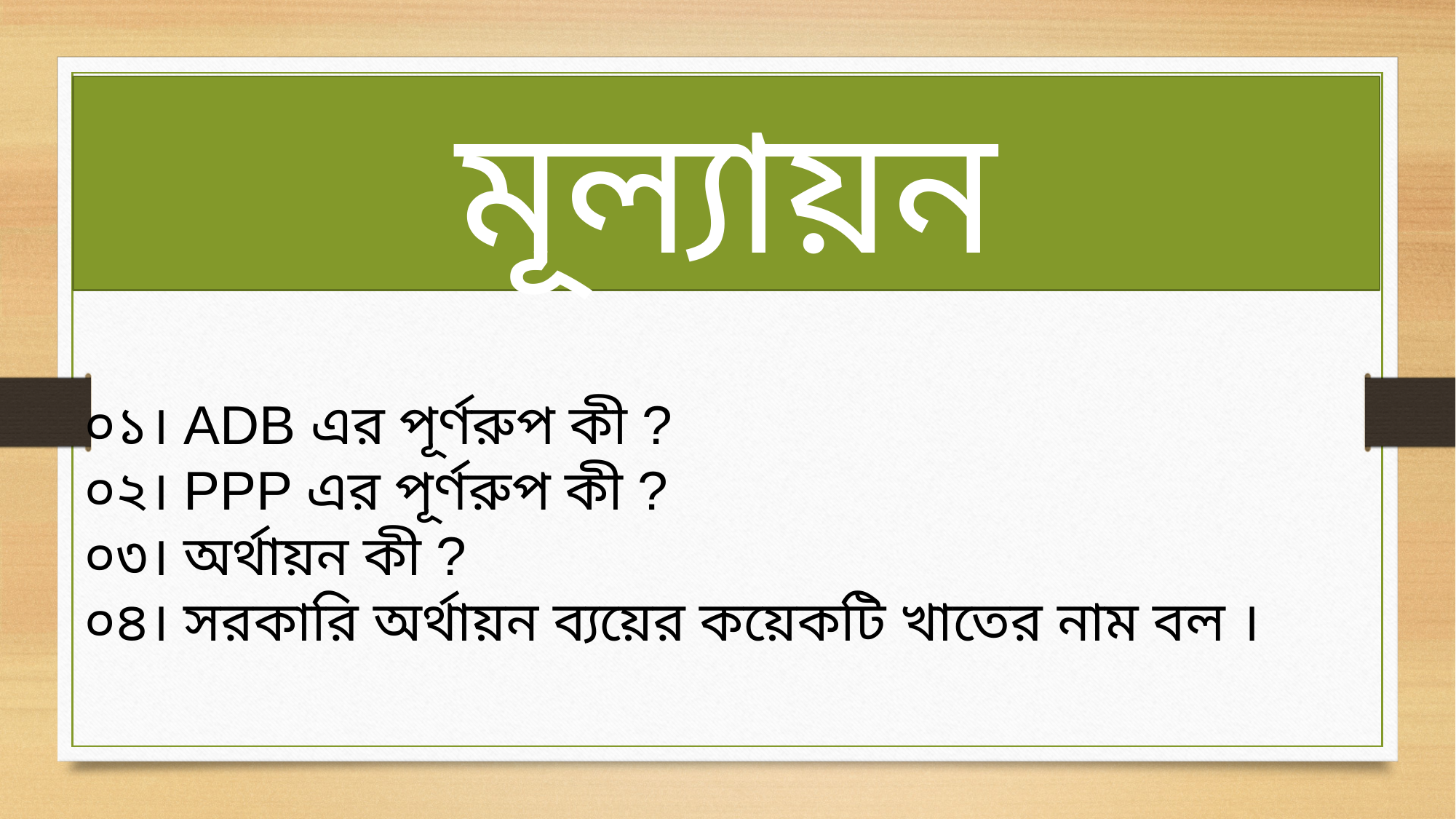

মূল্যায়ন
০১। ADB এর পূর্ণরুপ কী ?
০২। PPP এর পূর্ণরুপ কী ?
০৩। অর্থায়ন কী ?
০৪। সরকারি অর্থায়ন ব্যয়ের কয়েকটি খাতের নাম বল ।